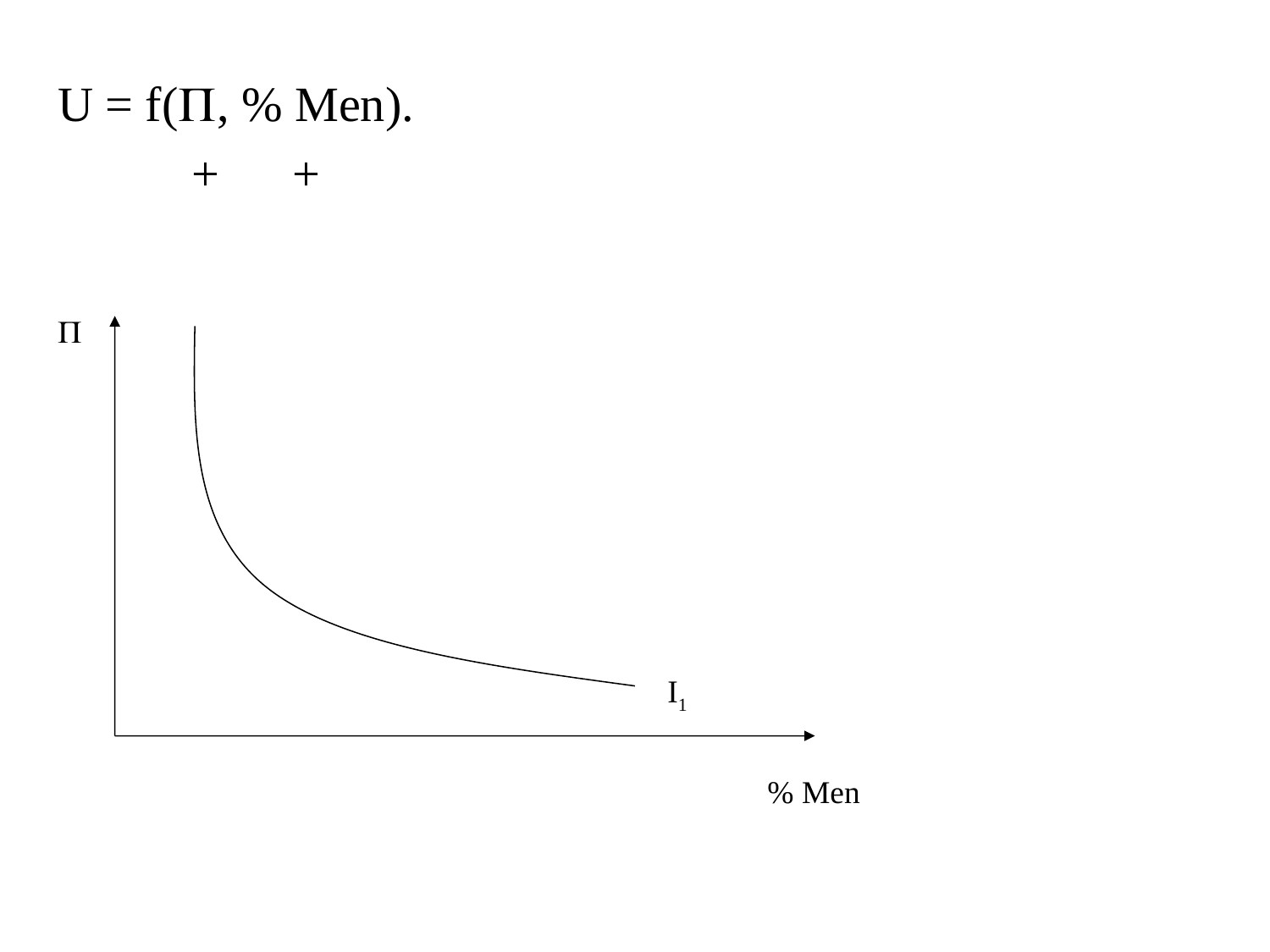

U = f(Π, % Men).
	    +      +

Π

I1

% Men